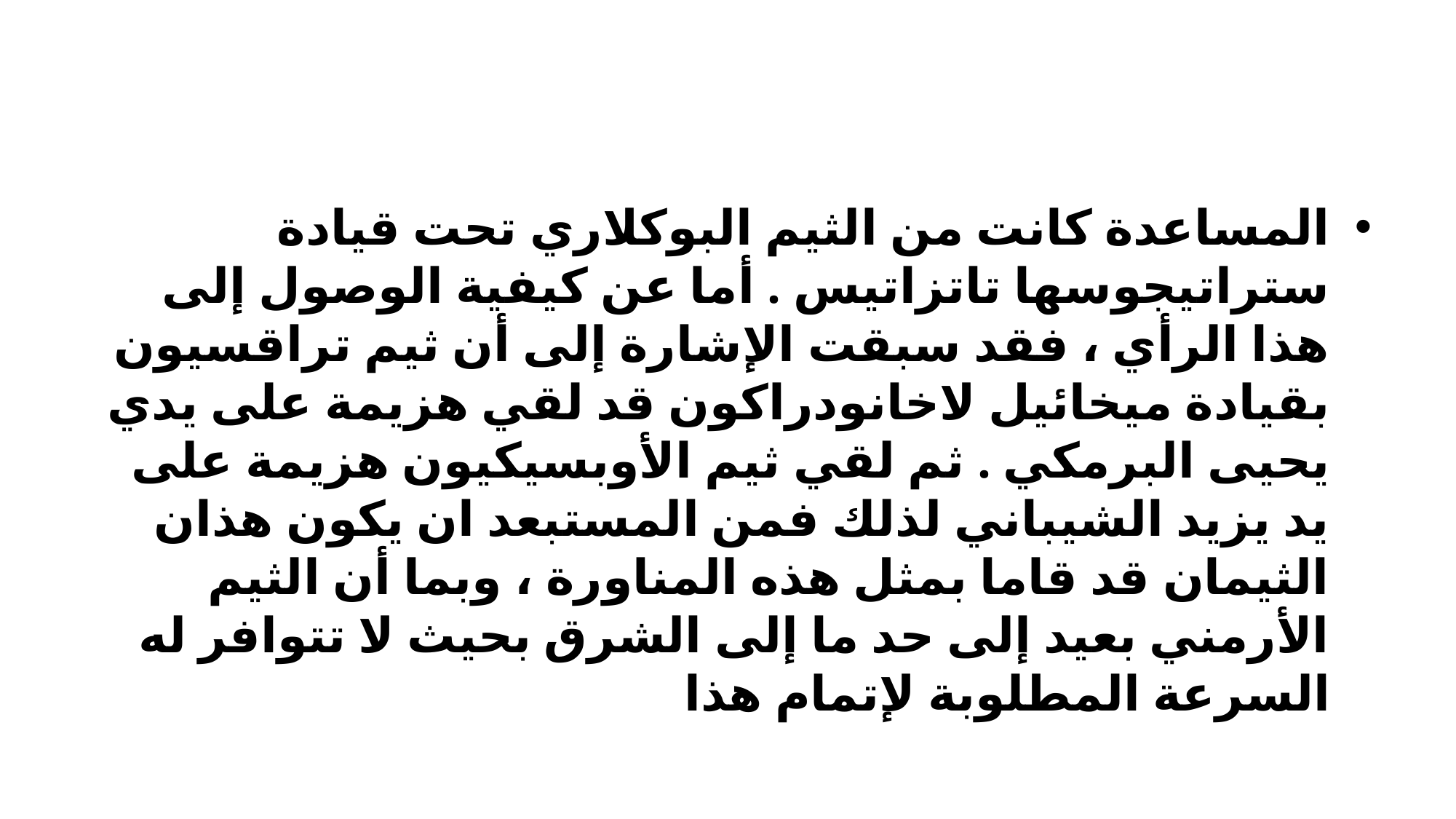

#
المساعدة كانت من الثيم البوكلاري تحت قيادة ستراتيجوسها تاتزاتيس . أما عن كيفية الوصول إلى هذا الرأي ، فقد سبقت الإشارة إلى أن ثيم تراقسيون بقيادة ميخائيل لاخانودراكون قد لقي هزيمة على يدي يحيى البرمكي . ثم لقي ثيم الأوبسيكيون هزيمة على يد يزيد الشيباني لذلك فمن المستبعد ان يكون هذان الثيمان قد قاما بمثل هذه المناورة ، وبما أن الثيم الأرمني بعيد إلى حد ما إلى الشرق بحيث لا تتوافر له السرعة المطلوبة لإتمام هذا